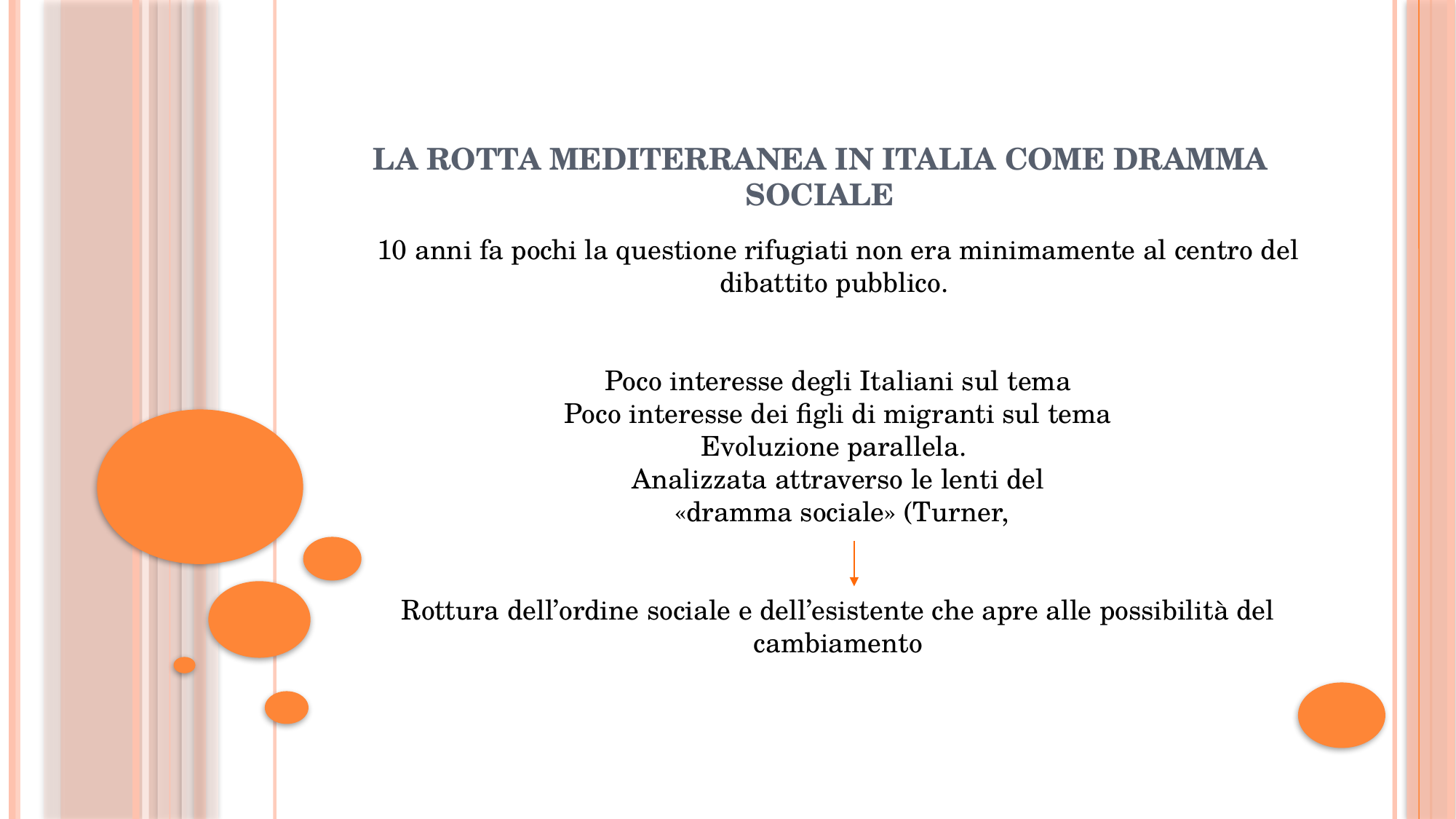

# La rotta Mediterranea in Italia come dramma sociale

10 anni fa pochi la questione rifugiati non era minimamente al centro del dibattito pubblico.

Poco interesse degli Italiani sul tema
Poco interesse dei figli di migranti sul tema
Evoluzione parallela.
Analizzata attraverso le lenti del
 «dramma sociale» (Turner,

Rottura dell’ordine sociale e dell’esistente che apre alle possibilità del cambiamento